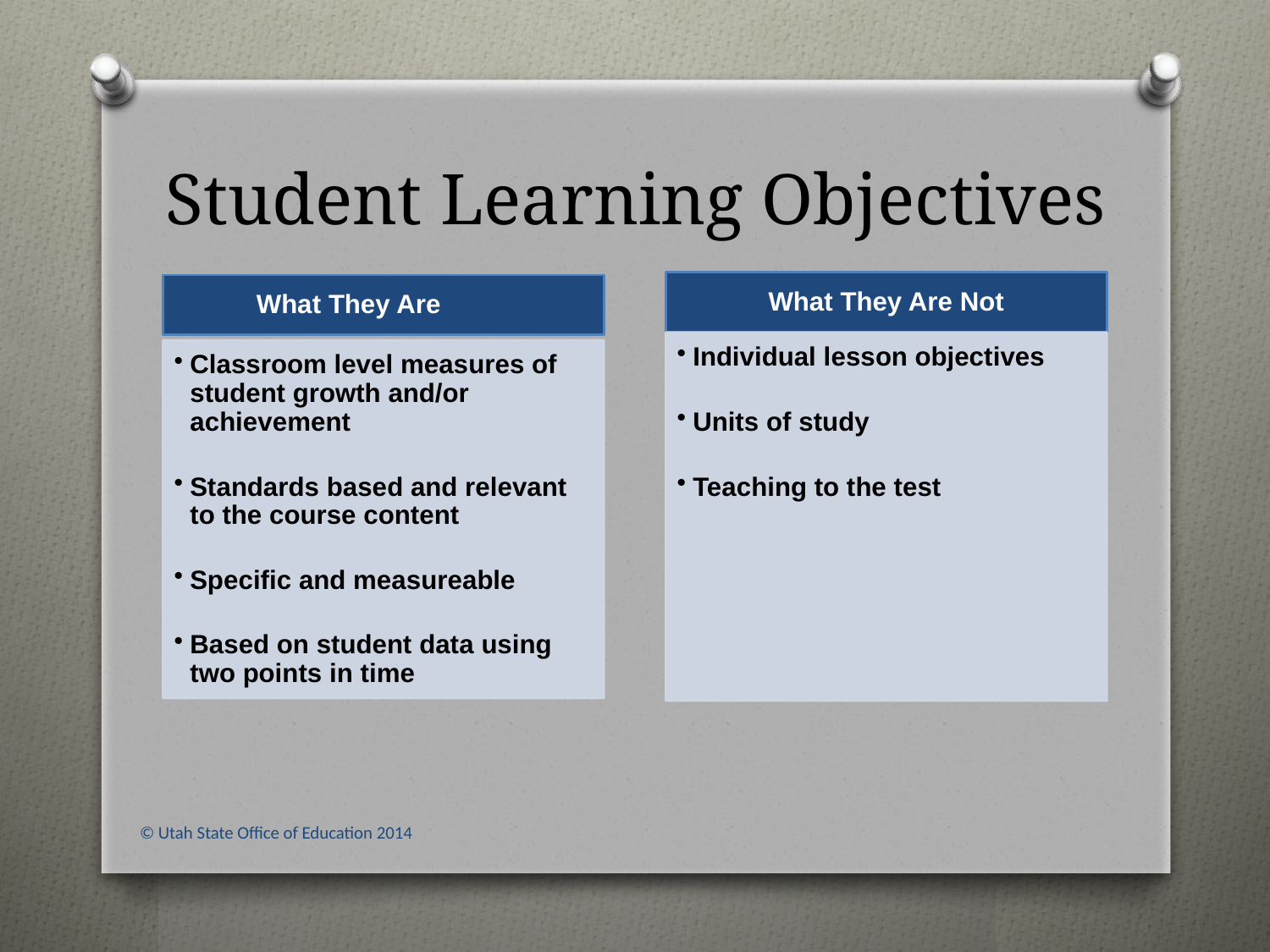

# Student Learning Objectives
What They Are
Classroom level measures of  student growth and/or achievement

Standards based and relevant to the course content

Specific and measureable

Based on student data using two points in time
What They Are Not
Individual lesson objectives

Units of study

Teaching to the test

© Utah State Office of Education 2014